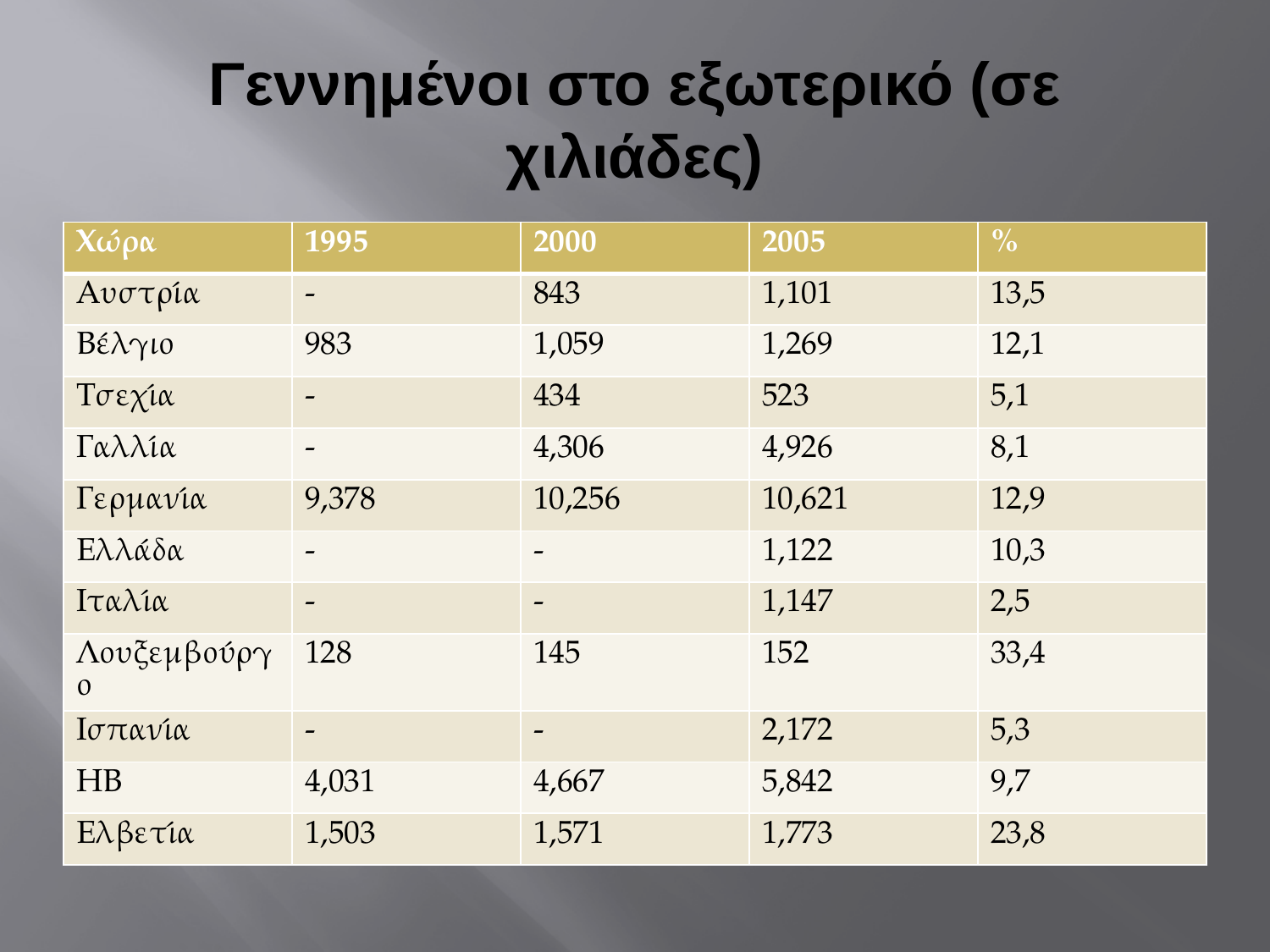

# Γεννημένοι στο εξωτερικό (σε χιλιάδες)
| Χώρα | 1995 | 2000 | 2005 | % |
| --- | --- | --- | --- | --- |
| Αυστρία | - | 843 | 1,101 | 13,5 |
| Βέλγιο | 983 | 1,059 | 1,269 | 12,1 |
| Τσεχία | - | 434 | 523 | 5,1 |
| Γαλλία | - | 4,306 | 4,926 | 8,1 |
| Γερμανία | 9,378 | 10,256 | 10,621 | 12,9 |
| Ελλάδα | - | - | 1,122 | 10,3 |
| Ιταλία | - | - | 1,147 | 2,5 |
| Λουξεμβούργο | 128 | 145 | 152 | 33,4 |
| Ισπανία | - | - | 2,172 | 5,3 |
| ΗΒ | 4,031 | 4,667 | 5,842 | 9,7 |
| Ελβετία | 1,503 | 1,571 | 1,773 | 23,8 |